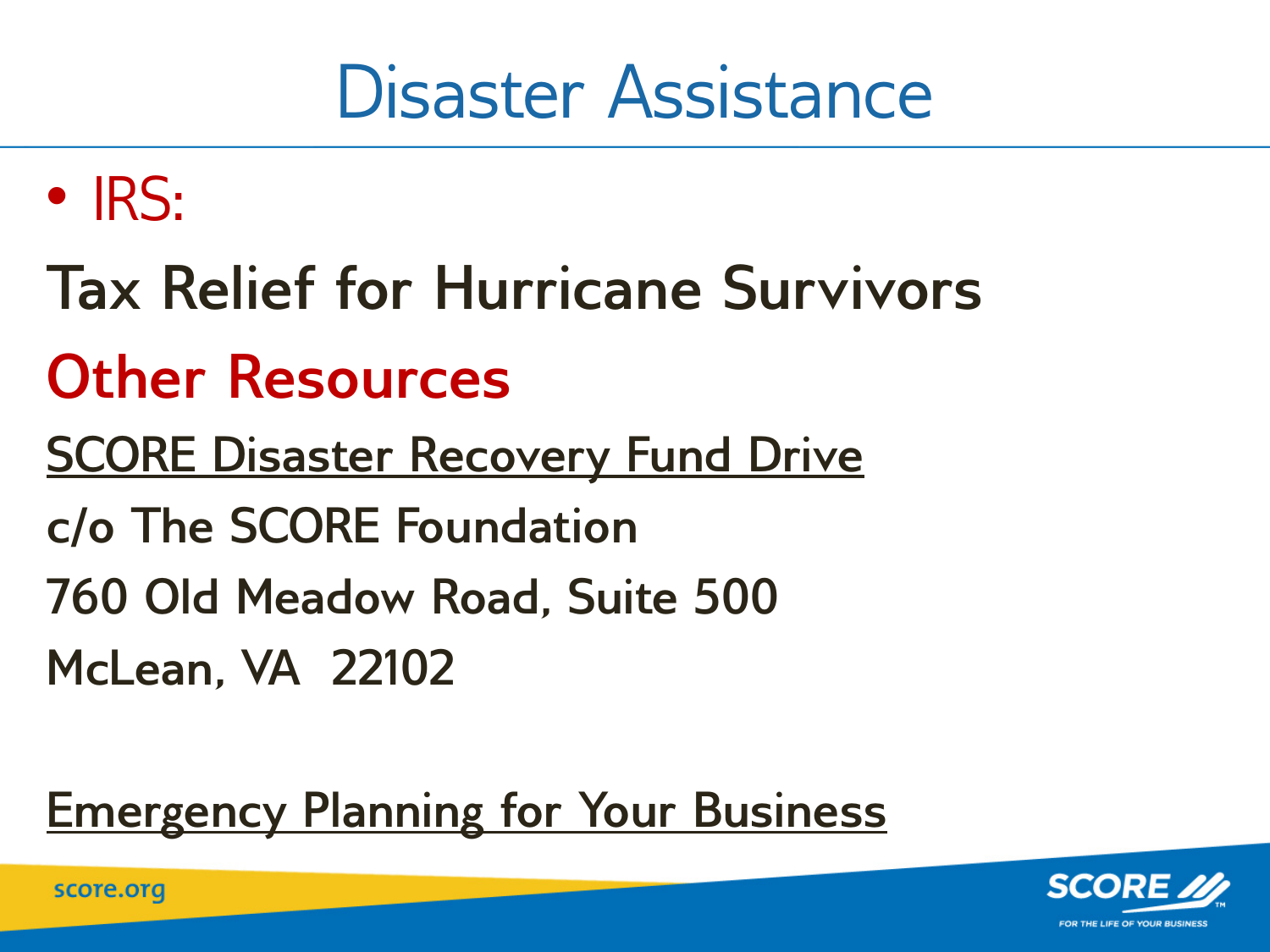

# Disaster Assistance
IRS:
Tax Relief for Hurricane Survivors
Other Resources
SCORE Disaster Recovery Fund Drive
c/o The SCORE Foundation
760 Old Meadow Road, Suite 500
McLean, VA  22102

Emergency Planning for Your Business